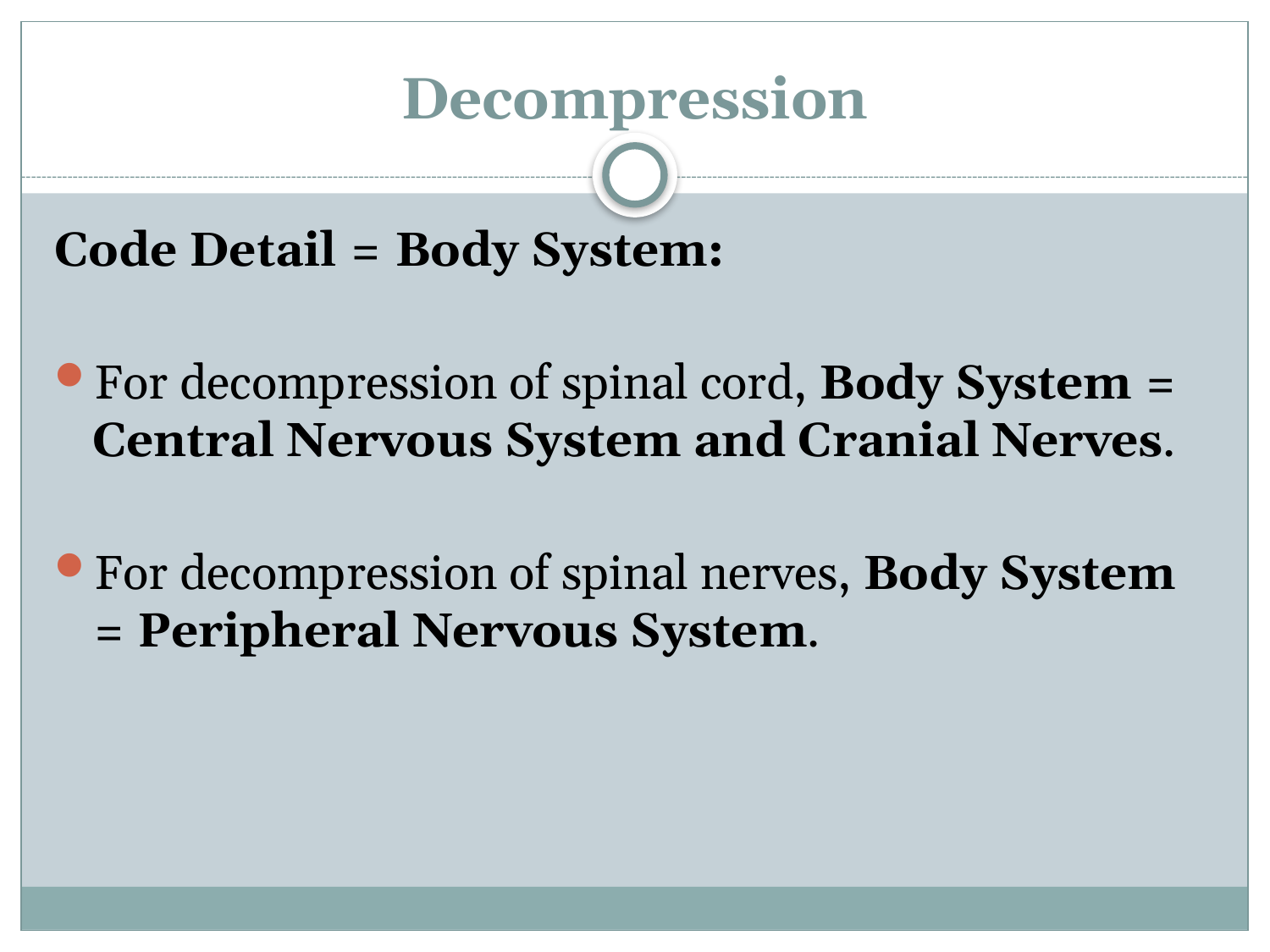

# Decompression
Code Detail = Body System:

For decompression of spinal cord, Body System = Central Nervous System and Cranial Nerves.

For decompression of spinal nerves, Body System = Peripheral Nervous System.